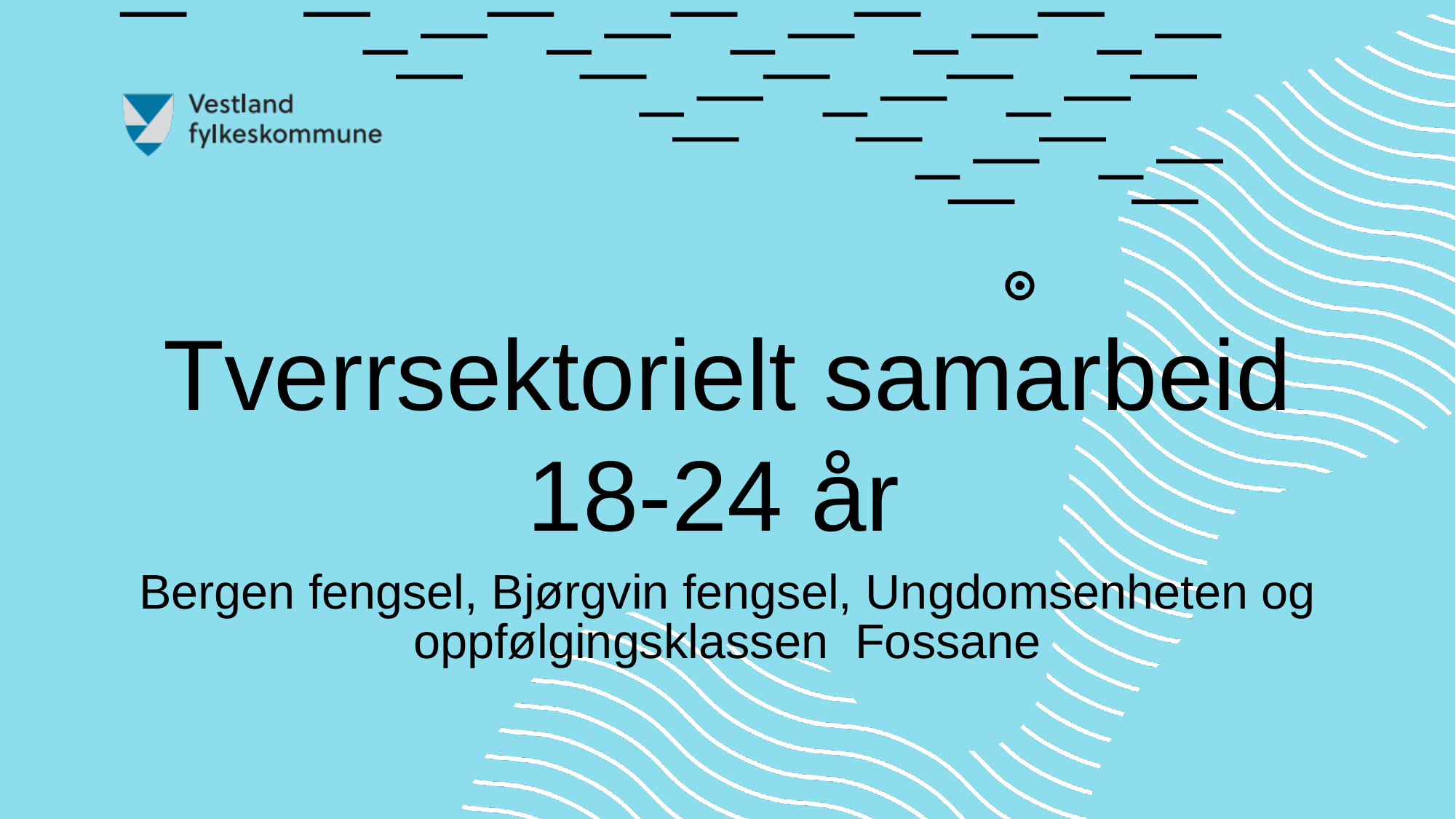

Tverrsektorielt samarbeid
18-24 år
Bergen fengsel, Bjørgvin fengsel, Ungdomsenheten og oppfølgingsklassen  Fossane